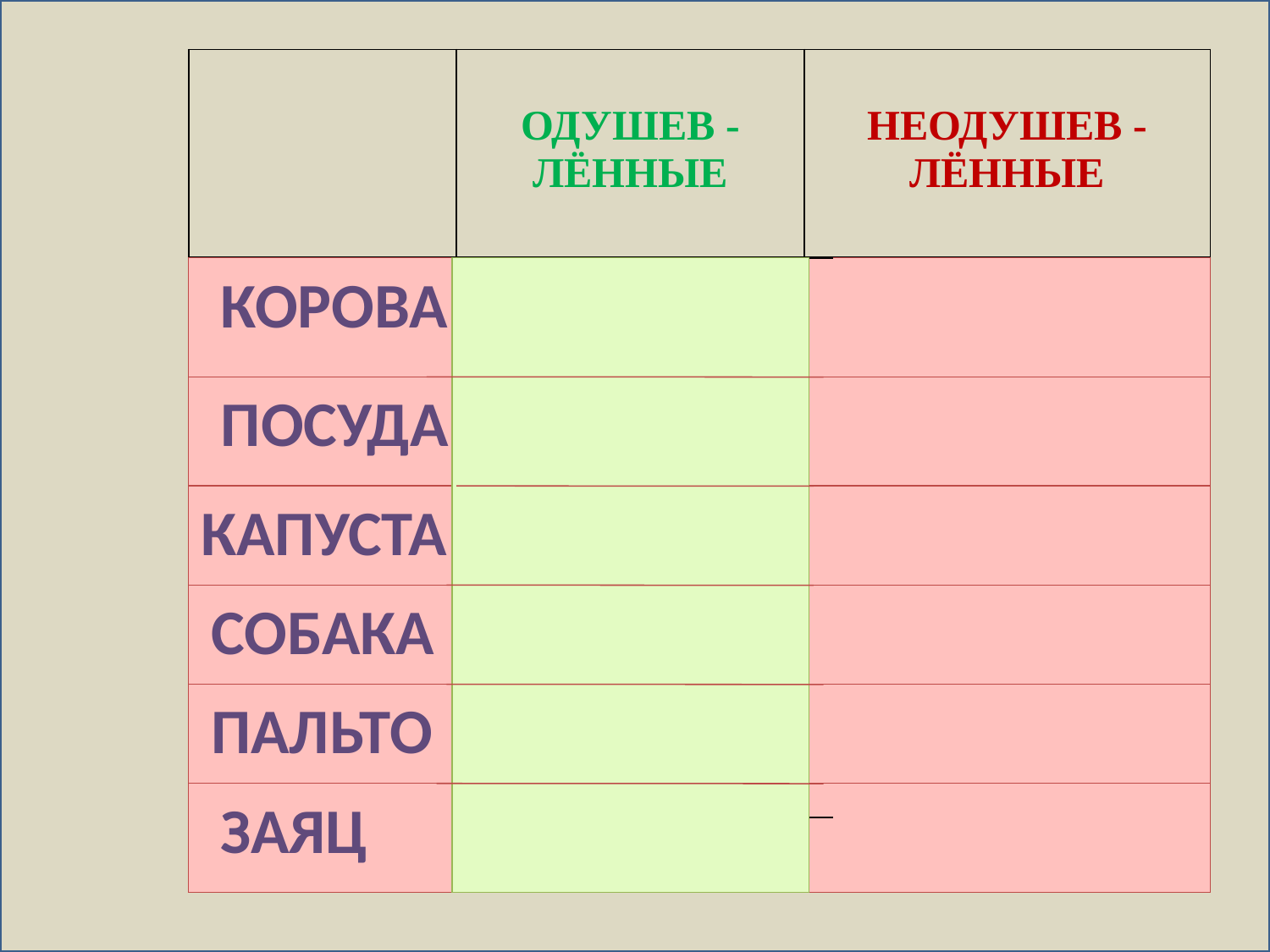

#
|  | ОДУШЕВ - ЛЁННЫЕ | НЕОДУШЕВ - ЛЁННЫЕ |
| --- | --- | --- |
|  |
| --- |
|  |
| --- |
|  |
|  |
|  |
|  |
|  |
КОРОВА
|  |
| --- |
|  |
| --- |
ПОСУДА
КАПУСТА
СОБАКА
ПАЛЬТО
ЗАЯЦ